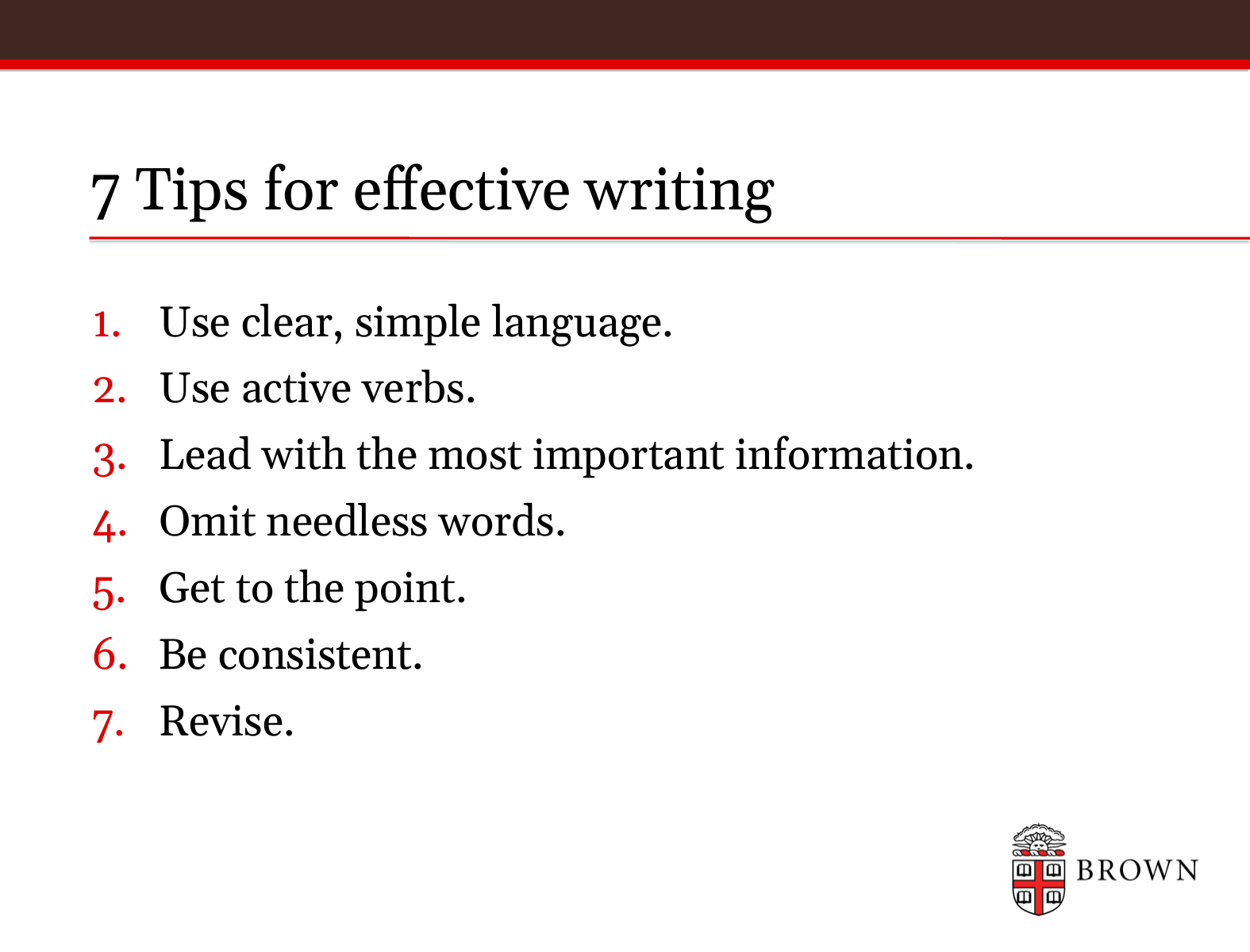

# 7 Tips for effective writing
Use clear, simple language.
Use active verbs.
Lead with the most important information.
Omit needless words.
Get to the point.
Be consistent.
Revise.